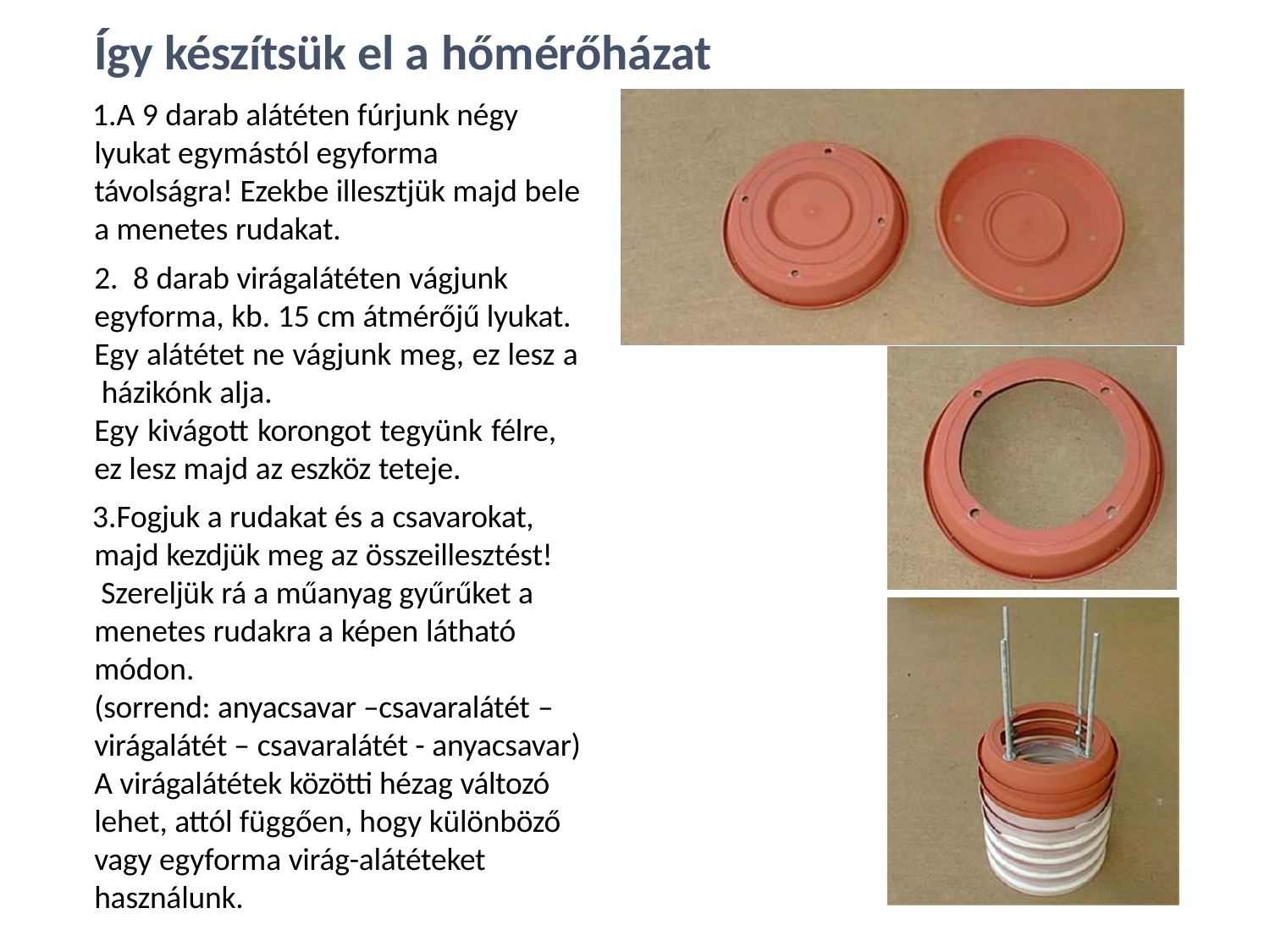

# Így készítsük el a hőmérőházat

A 9 darab alátéten fúrjunk négy  lyukat egymástól egyforma  távolságra! Ezekbe illesztjük majd bele  a menetes rudakat.
8 darab virágalátéten vágjunk
egyforma, kb. 15 cm átmérőjű lyukat.  Egy alátétet ne vágjunk meg, ez lesz a  házikónk alja.
Egy kivágott korongot tegyünk félre,  ez lesz majd az eszköz teteje.
Fogjuk a rudakat és a csavarokat,  majd kezdjük meg az összeillesztést!  Szereljük rá a műanyag gyűrűket a  menetes rudakra a képen látható
módon.
(sorrend: anyacsavar –csavaralátét –
virágalátét – csavaralátét - anyacsavar)  A virágalátétek közötti hézag változó  lehet, attól függően, hogy különböző  vagy egyforma virág-alátéteket  használunk.